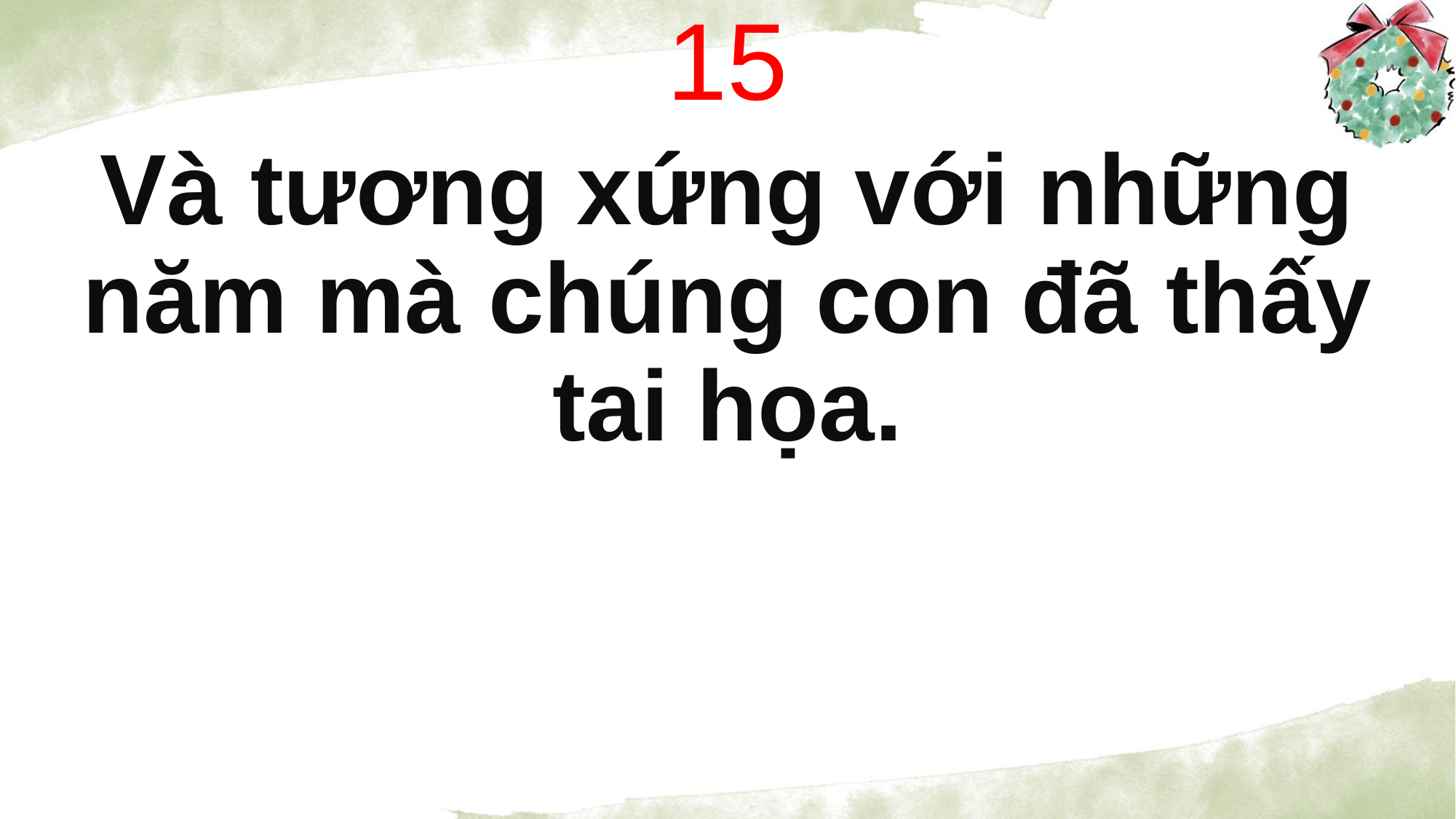

15
Và tương xứng với những năm mà chúng con đã thấy tai họa.